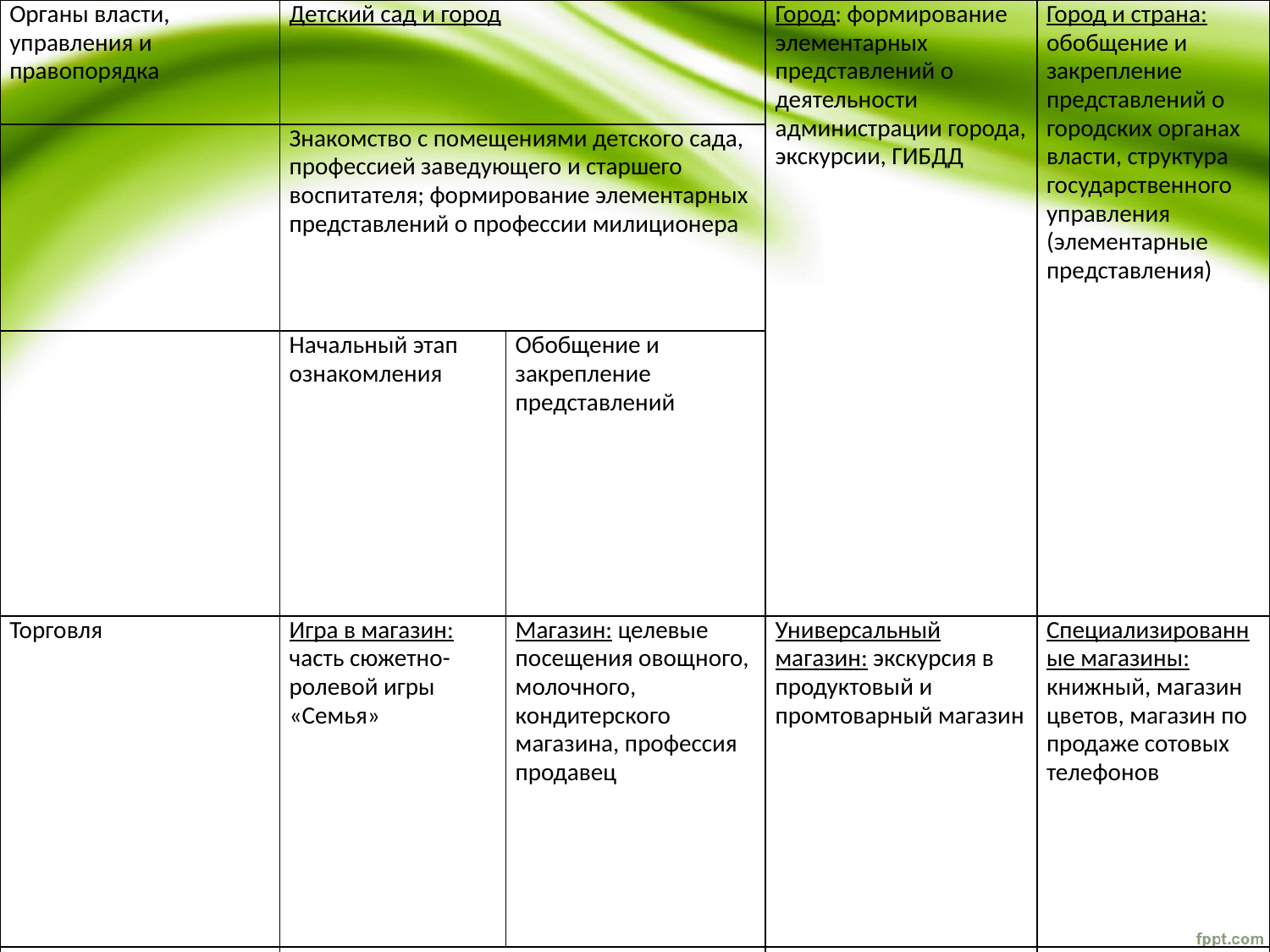

| Органы власти, управления и правопорядка | Детский сад и город |  | Город: формирование элементарных представлений о деятельности администрации города, экскурсии, ГИБДД | Город и страна: обобщение и закрепление представлений о городских органах власти, структура государственного управления (элементарные представления) |
| --- | --- | --- | --- | --- |
|  | Знакомство с помещениями детского сада, профессией заведующего и старшего воспитателя; формирование элементарных представлений о профессии милиционера |  |  |  |
|  | Начальный этап ознакомления | Обобщение и закрепление представлений |  |  |
| Торговля | Игра в магазин: часть сюжетно-ролевой игры «Семья» | Магазин: целевые посещения овощного, молочного, кондитерского магазина, профессия продавец | Универсальный магазин: экскурсия в продуктовый и промтоварный магазин | Специализированные магазины: книжный, магазин цветов, магазин по продаже сотовых телефонов |
| Сфера услуг | Сфера услуг в детском саду: знакомство с помещением детского сада: кухня, профессия повар |  | Общение: экскурсия на почту | Различные виды услуг: знакомство со Сбербанком |
#